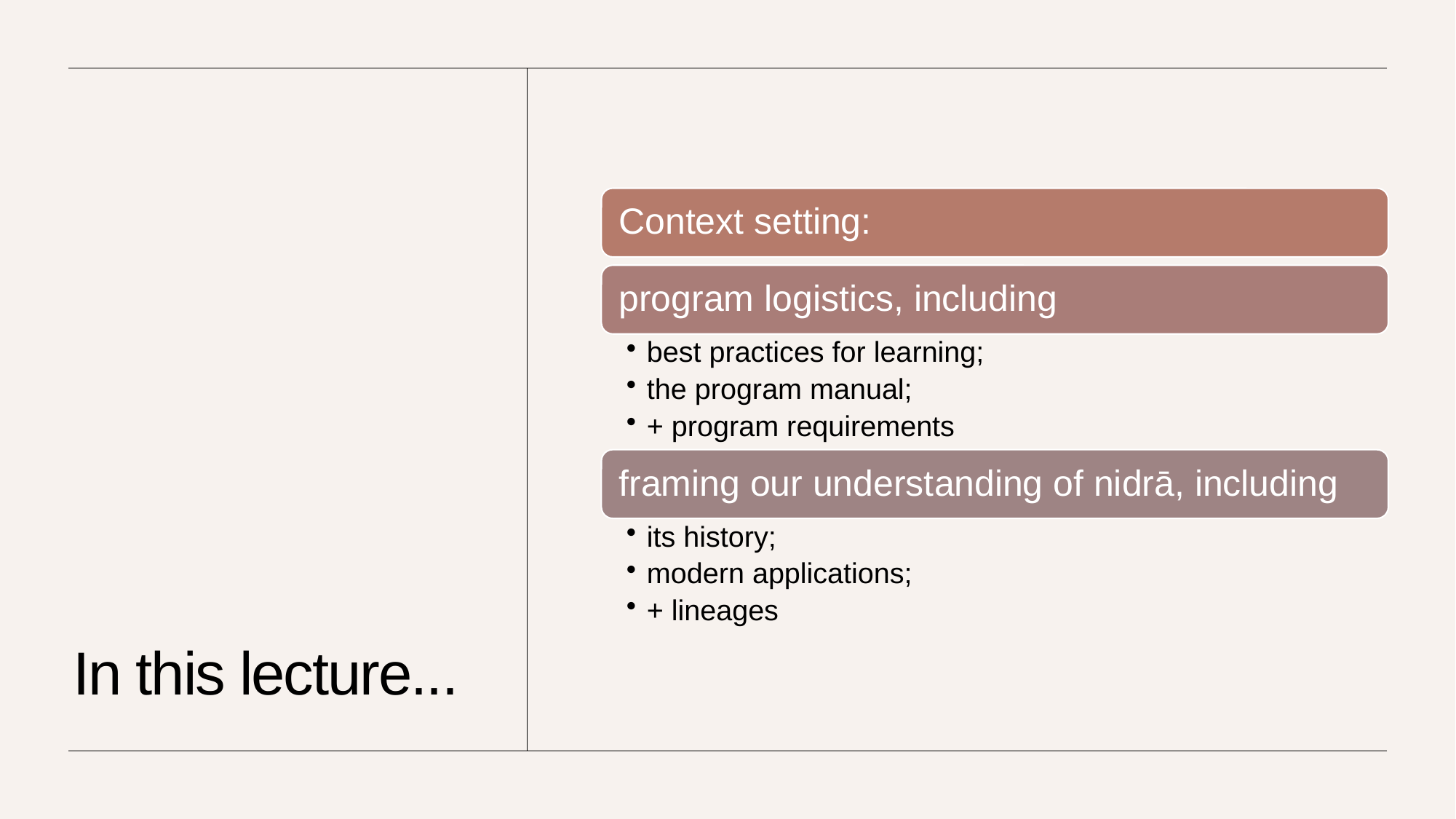

# In this lecture...
Context setting:
program logistics, including
best practices for learning;
the program manual;
+ program requirements
framing our understanding of nidrā, including
its history;
modern applications;
+ lineages